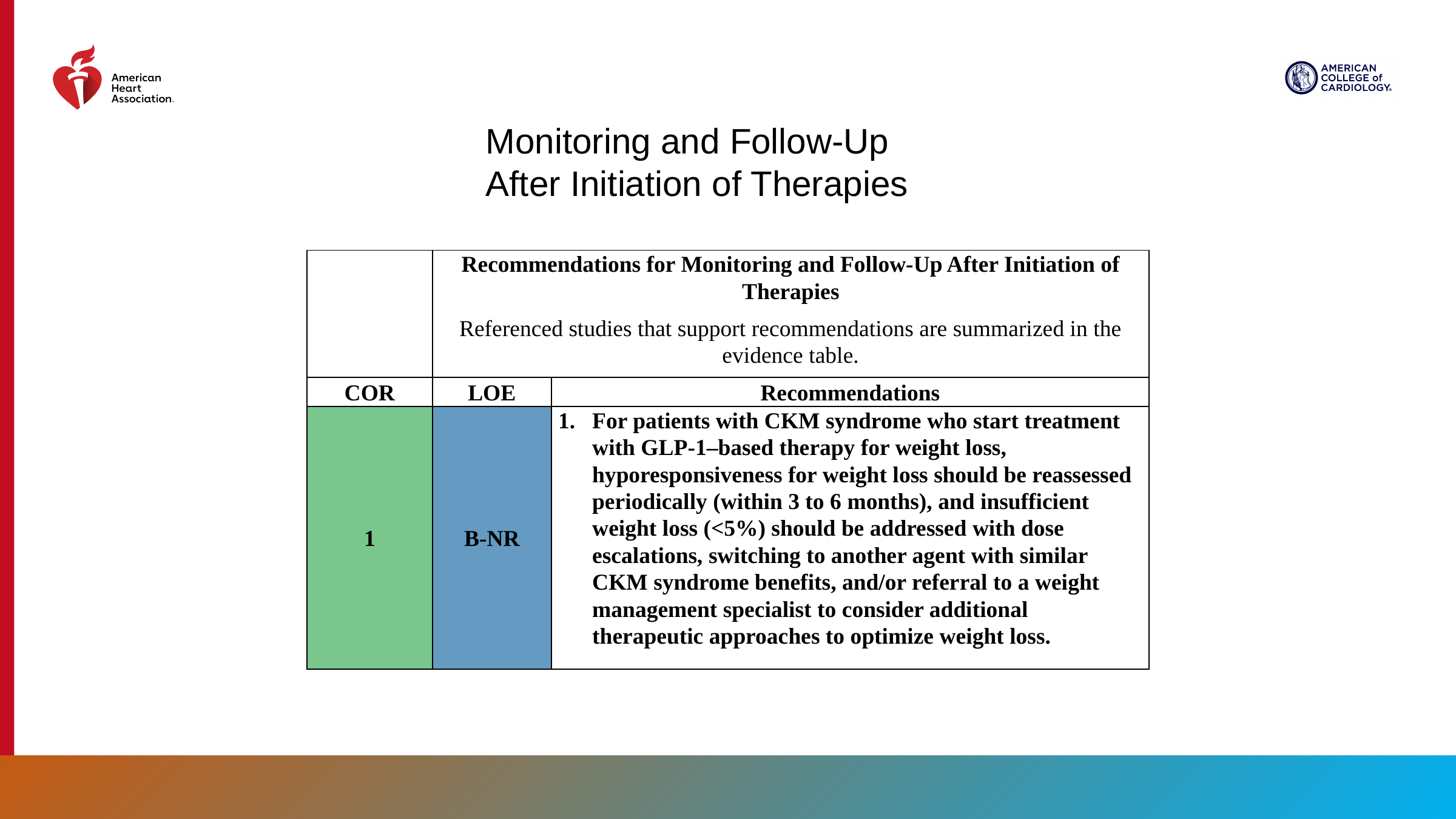

Monitoring and Follow-Up After Initiation of Therapies
|  | Recommendations for Monitoring and Follow-Up After Initiation of Therapies Referenced studies that support recommendations are summarized in the evidence table. |  |
| --- | --- | --- |
| COR | LOE | Recommendations |
| 1 | B-NR | For patients with CKM syndrome who start treatment with GLP-1–based therapy for weight loss, hyporesponsiveness for weight loss should be reassessed periodically (within 3 to 6 months), and insufficient weight loss (<5%) should be addressed with dose escalations, switching to another agent with similar CKM syndrome benefits, and/or referral to a weight management specialist to consider additional therapeutic approaches to optimize weight loss. |